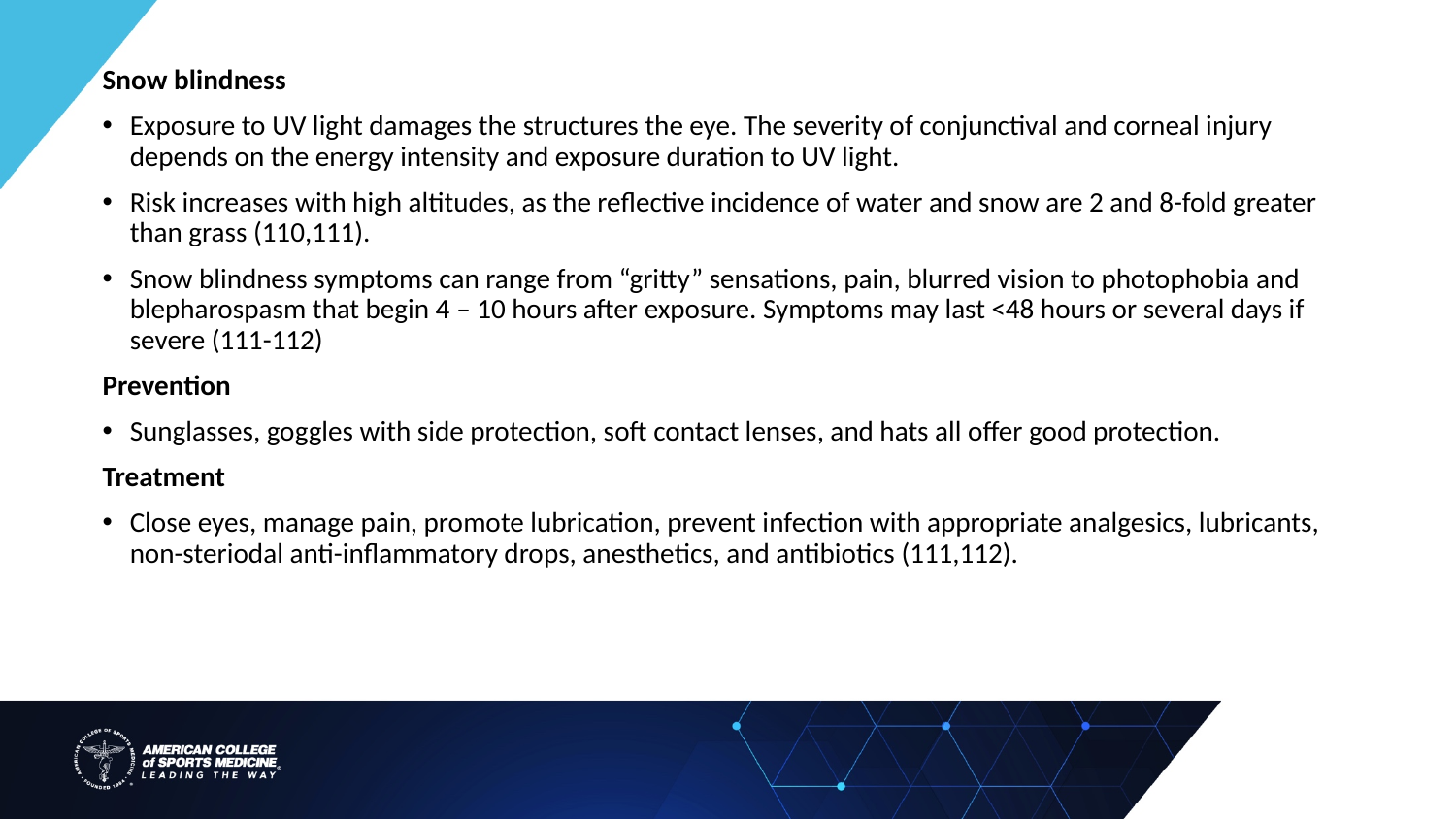

Snow blindness
Exposure to UV light damages the structures the eye. The severity of conjunctival and corneal injury depends on the energy intensity and exposure duration to UV light.
Risk increases with high altitudes, as the reflective incidence of water and snow are 2 and 8-fold greater than grass (110,111).
Snow blindness symptoms can range from “gritty” sensations, pain, blurred vision to photophobia and blepharospasm that begin 4 – 10 hours after exposure. Symptoms may last <48 hours or several days if severe (111-112)
Prevention
Sunglasses, goggles with side protection, soft contact lenses, and hats all offer good protection.
Treatment
Close eyes, manage pain, promote lubrication, prevent infection with appropriate analgesics, lubricants, non-steriodal anti-inflammatory drops, anesthetics, and antibiotics (111,112).